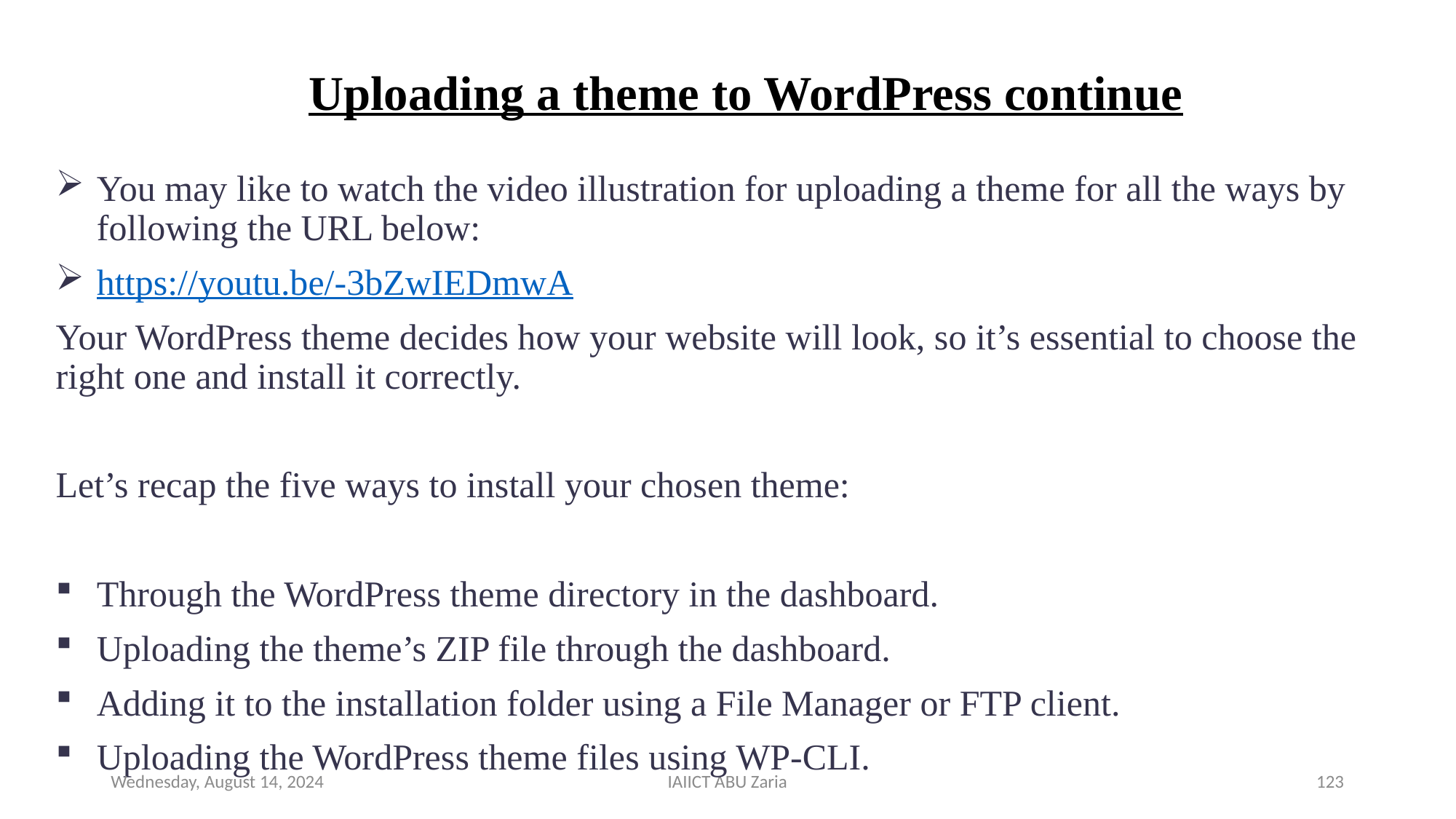

# Uploading a theme to WordPress continue
You may like to watch the video illustration for uploading a theme for all the ways by following the URL below:
https://youtu.be/-3bZwIEDmwA
Your WordPress theme decides how your website will look, so it’s essential to choose the right one and install it correctly.

Let’s recap the five ways to install your chosen theme:

Through the WordPress theme directory in the dashboard.
Uploading the theme’s ZIP file through the dashboard.
Adding it to the installation folder using a File Manager or FTP client.
Uploading the WordPress theme files using WP-CLI.

Wednesday, August 14, 2024
IAIICT ABU Zaria
123